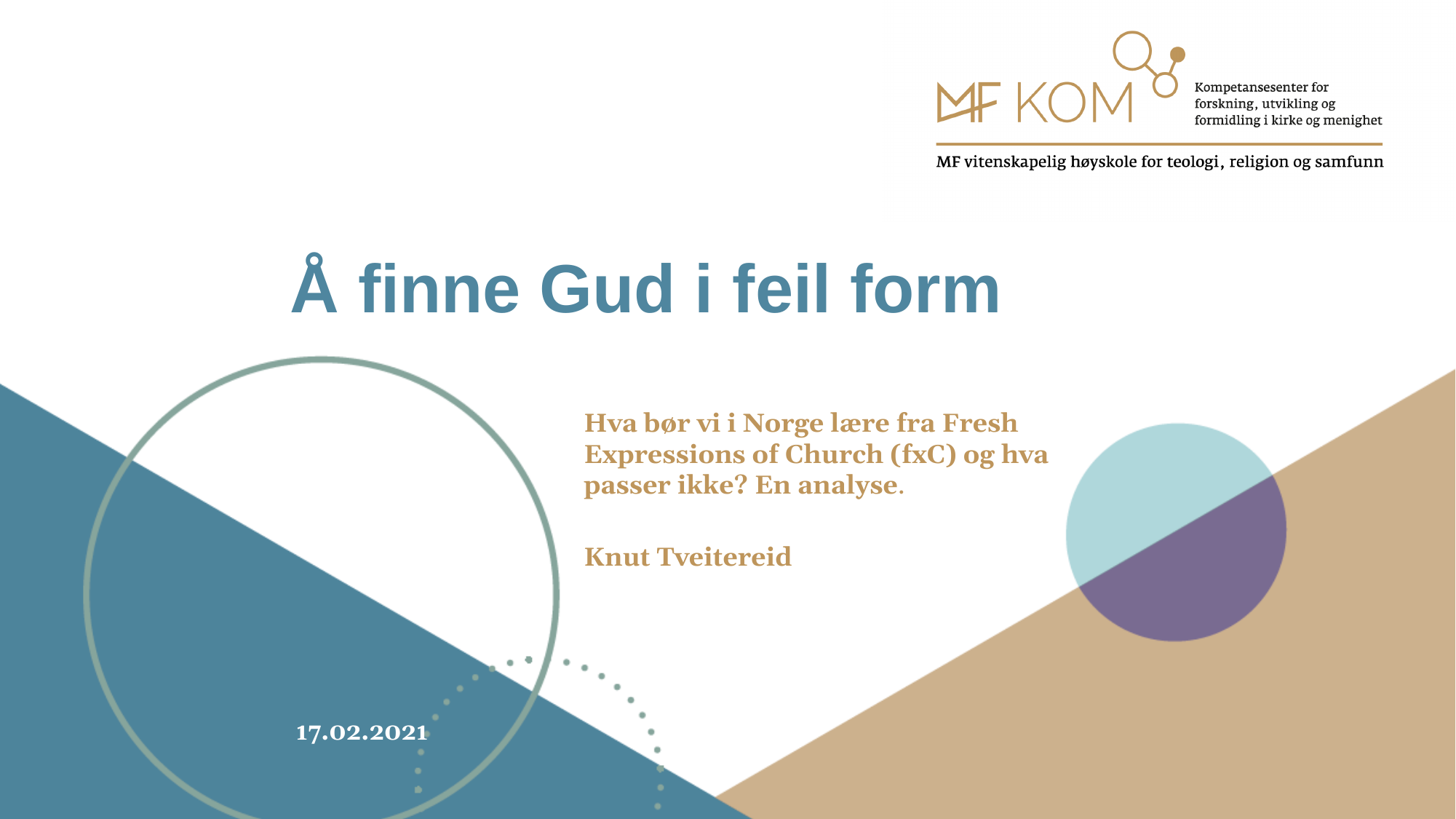

# Å finne Gud i feil form
Hva bør vi i Norge lære fra Fresh Expressions of Church (fxC) og hva passer ikke? En analyse.

Knut Tveitereid
17.02.2021